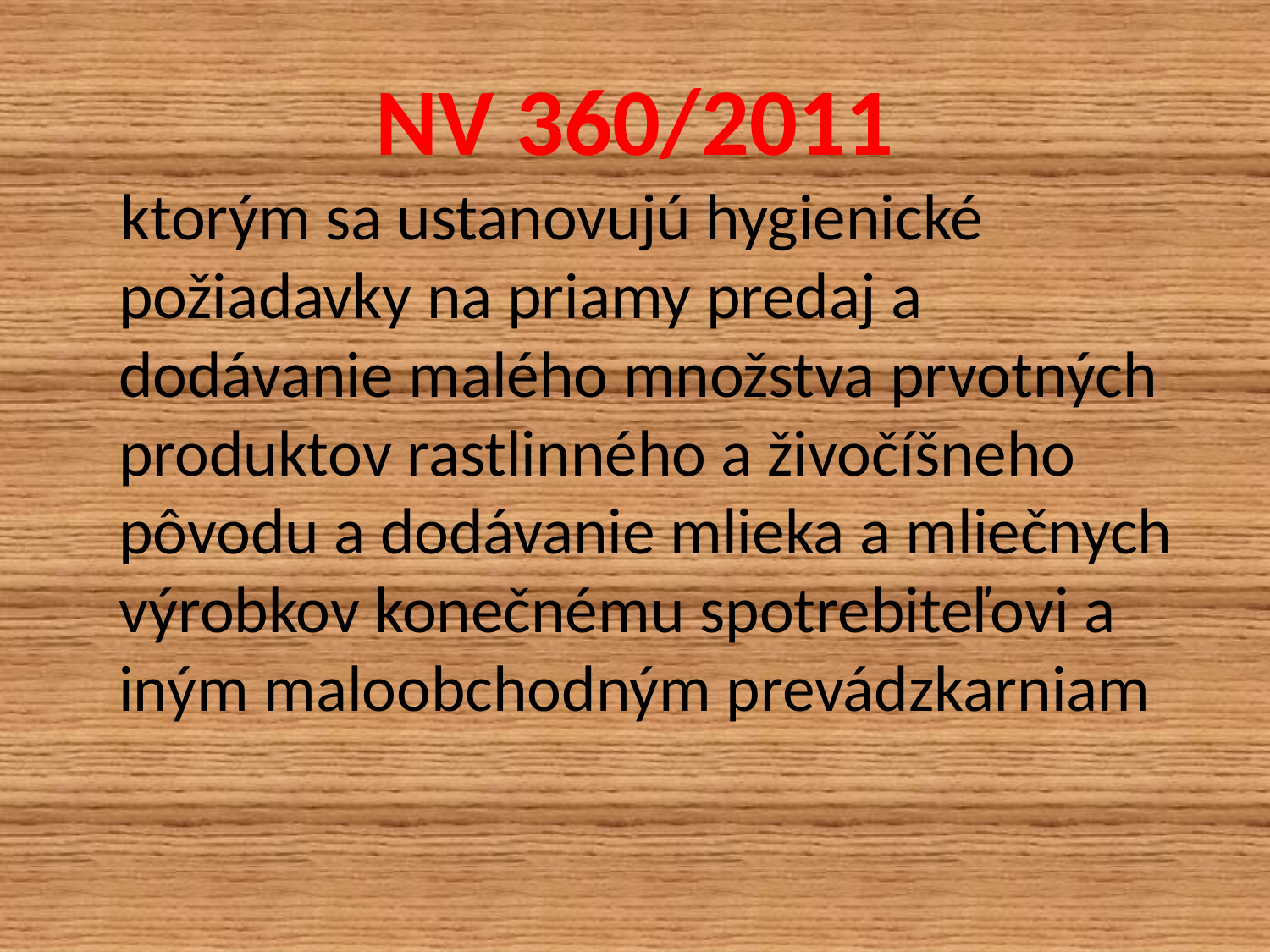

# NV 360/2011
   ktorým sa ustanovujú hygienické požiadavky na priamy predaj a dodávanie malého množstva prvotných produktov rastlinného a živočíšneho pôvodu a dodávanie mlieka a mliečnych výrobkov konečnému spotrebiteľovi a iným maloobchodným prevádzkarniam